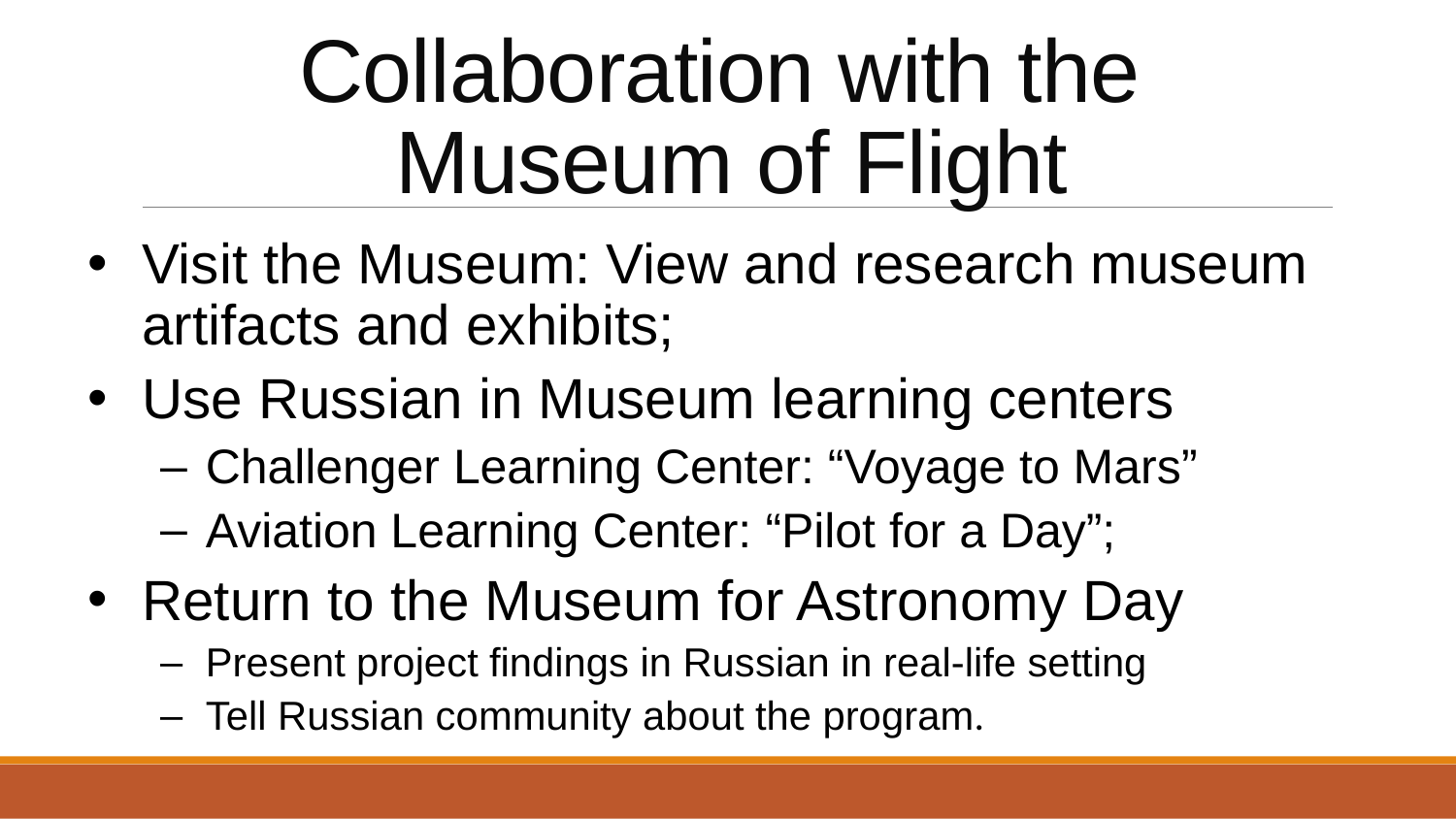

# Collaboration with the Museum of Flight
Visit the Museum: View and research museum artifacts and exhibits;
Use Russian in Museum learning centers
Challenger Learning Center: “Voyage to Mars”
Aviation Learning Center: “Pilot for a Day”;
Return to the Museum for Astronomy Day
Present project findings in Russian in real-life setting
Tell Russian community about the program.